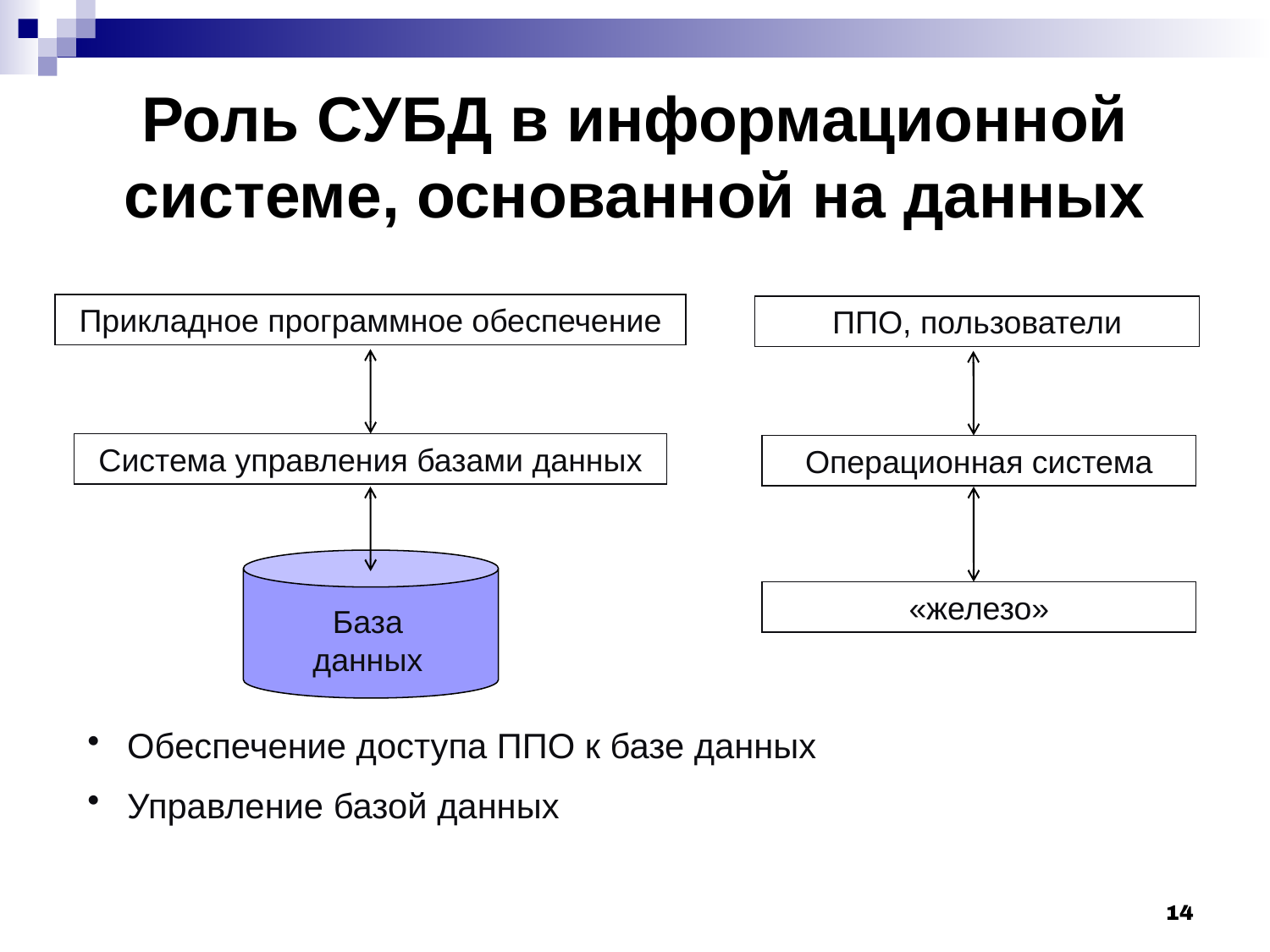

# Роль СУБД в информационной системе, основанной на данных
Прикладное программное обеспечение
ППО, пользователи

Система управления базами данных
Операционная система

«железо»
База данных
 Обеспечение доступа ППО к базе данных
 Управление базой данных
14